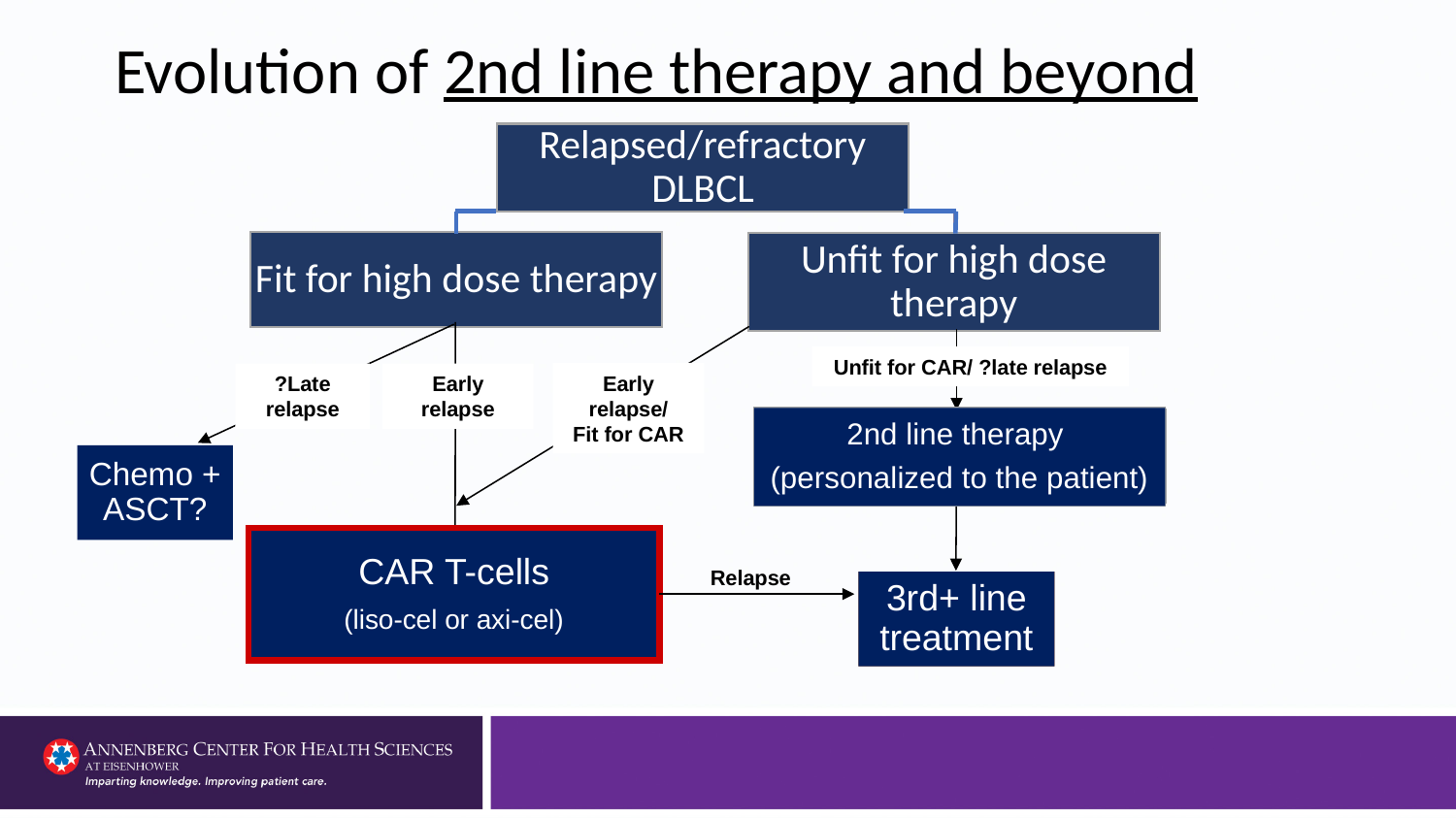

# Evolution of 2nd line therapy and beyond
Relapsed/refractory DLBCL
Fit for high dose therapy
Unfit for high dose therapy
Unfit for CAR/ ?late relapse
Early relapse/
Fit for CAR
?Late relapse
Early relapse

2nd line therapy
(personalized to the patient)
2nd line therapy
(personalized to the patient)

Chemo + ASCT?
CAR T-cells
(liso-cel or axi-cel)
Relapse

3rd+ line treatment